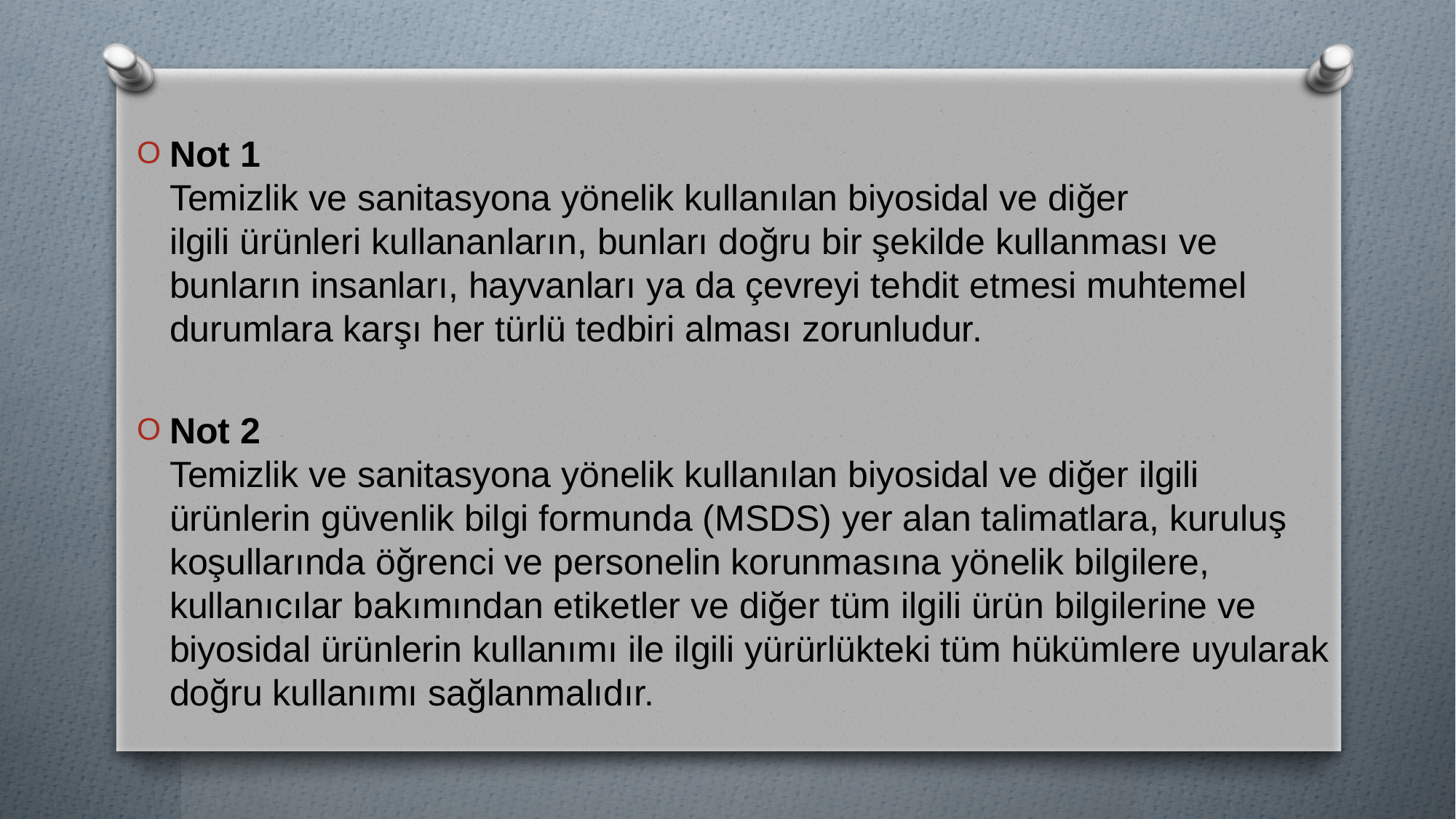

Not 1
Temizlik ve sanitasyona yönelik kullanılan biyosidal ve diğer
ilgili ürünleri kullananların, bunları doğru bir şekilde kullanması ve bunların insanları, hayvanları ya da çevreyi tehdit etmesi muhtemel durumlara karşı her türlü tedbiri alması zorunludur.

Not 2
Temizlik ve sanitasyona yönelik kullanılan biyosidal ve diğer ilgili ürünlerin güvenlik bilgi formunda (MSDS) yer alan talimatlara, kuruluş koşullarında öğrenci ve personelin korunmasına yönelik bilgilere, kullanıcılar bakımından etiketler ve diğer tüm ilgili ürün bilgilerine ve biyosidal ürünlerin kullanımı ile ilgili yürürlükteki tüm hükümlere uyularak doğru kullanımı sağlanmalıdır.